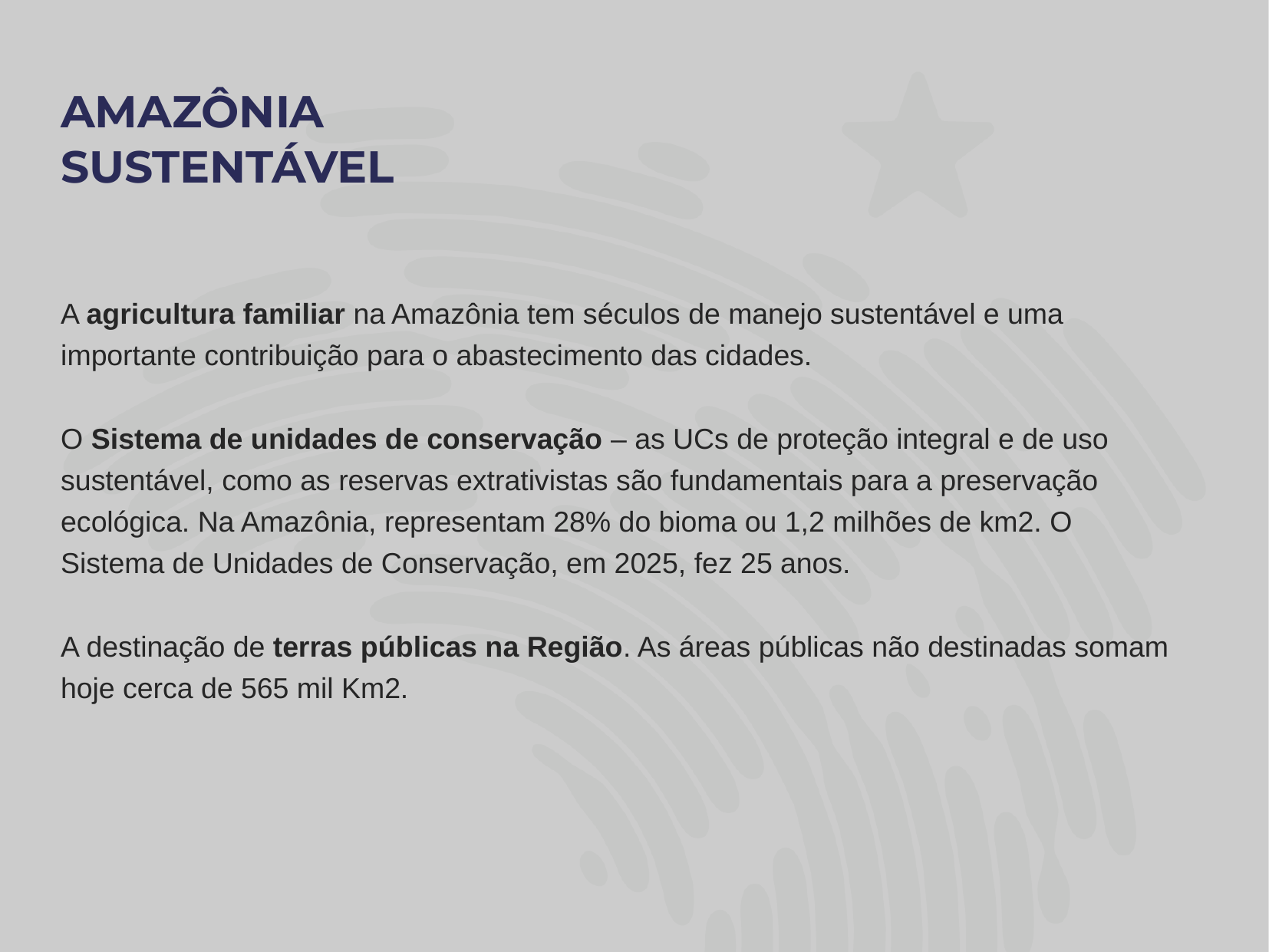

# AMAZÔNIA SUSTENTÁVEL
A agricultura familiar na Amazônia tem séculos de manejo sustentável e uma importante contribuição para o abastecimento das cidades.

O Sistema de unidades de conservação – as UCs de proteção integral e de uso sustentável, como as reservas extrativistas são fundamentais para a preservação ecológica. Na Amazônia, representam 28% do bioma ou 1,2 milhões de km2. O Sistema de Unidades de Conservação, em 2025, fez 25 anos.

A destinação de terras públicas na Região. As áreas públicas não destinadas somam hoje cerca de 565 mil Km2.